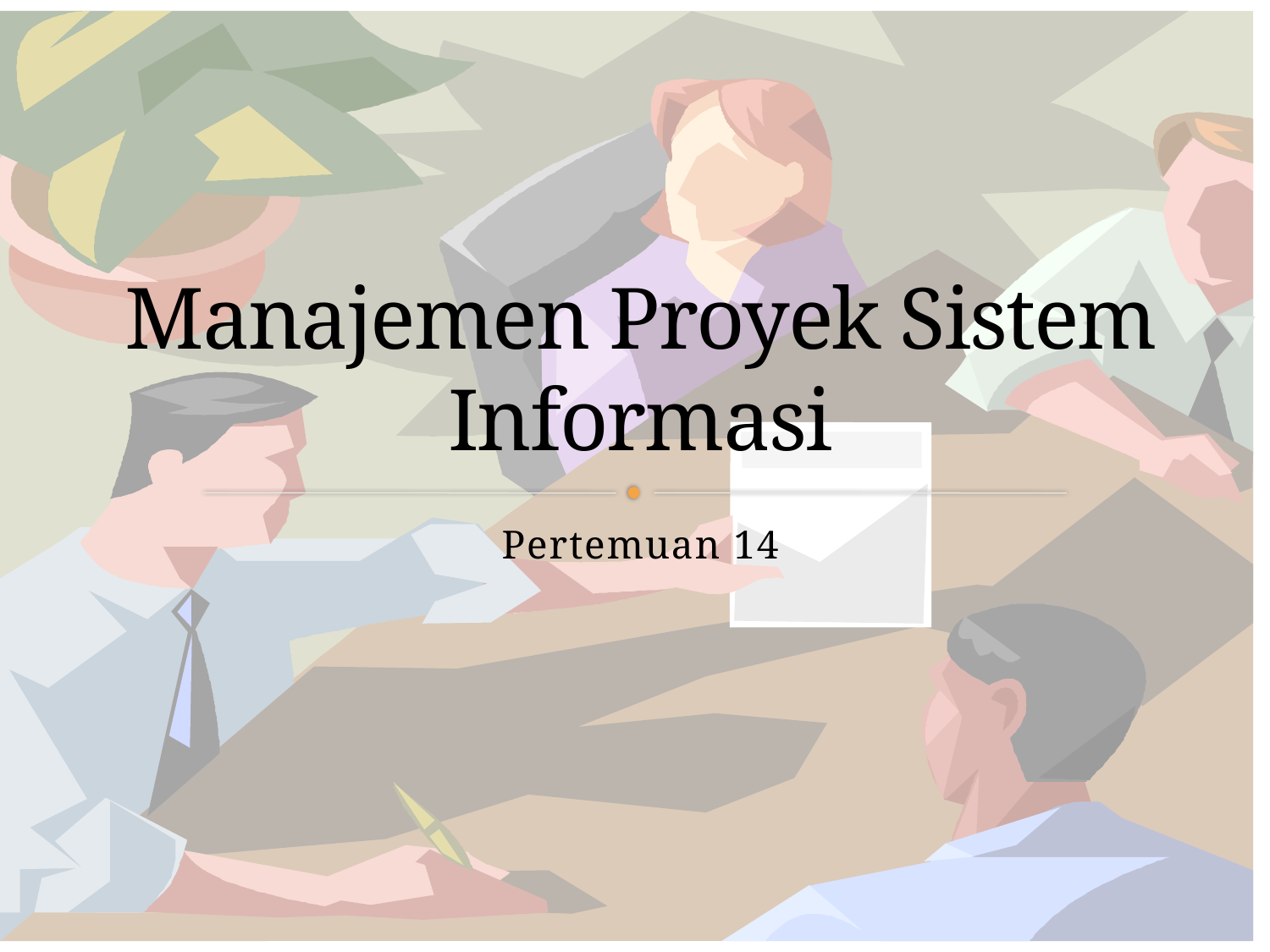

# Manajemen Proyek Sistem Informasi
Pertemuan 14